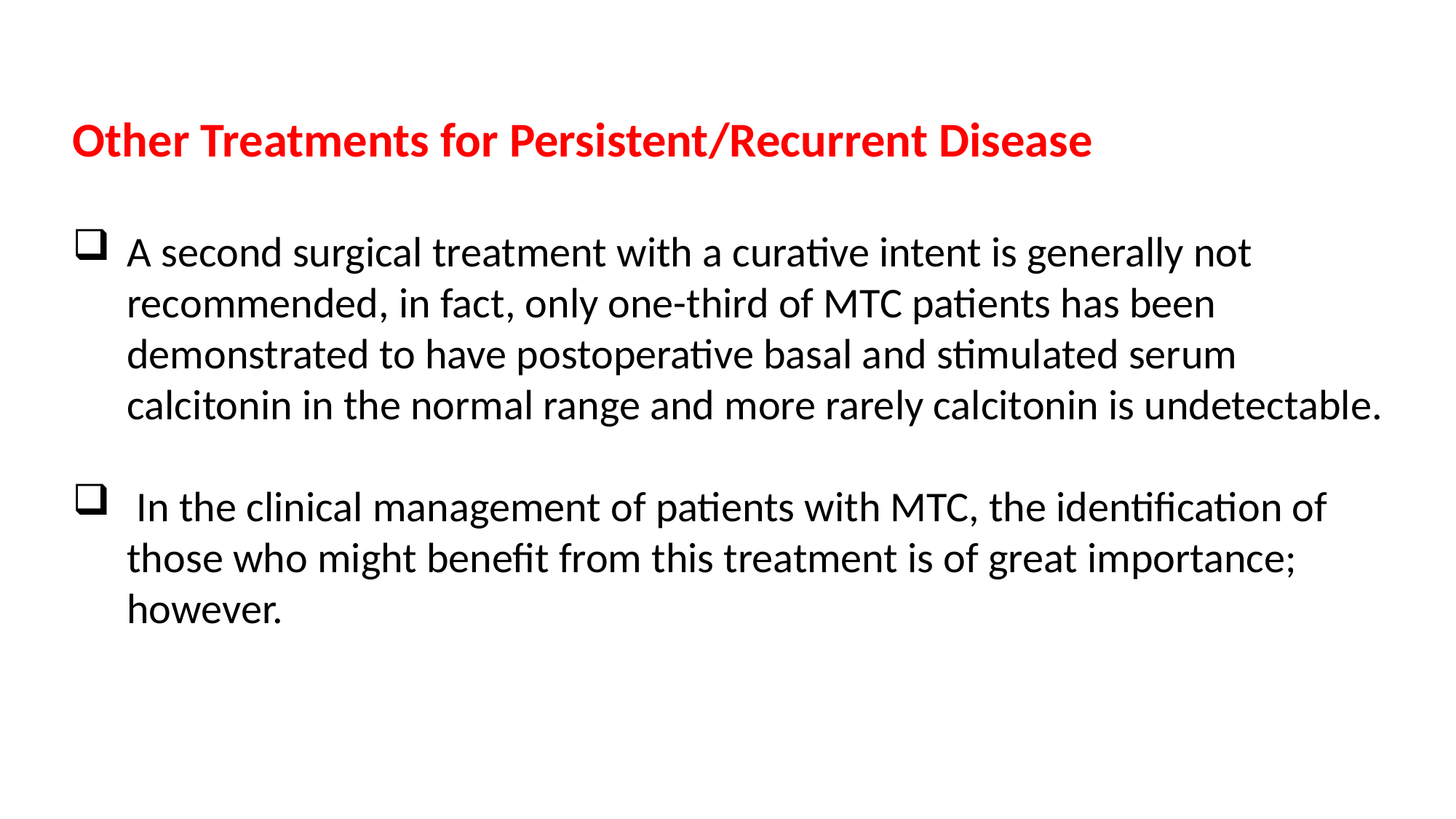

Other Treatments for Persistent/Recurrent Disease

A second surgical treatment with a curative intent is generally not recommended, in fact, only one-third of MTC patients has been demonstrated to have postoperative basal and stimulated serum calcitonin in the normal range and more rarely calcitonin is undetectable.

 In the clinical management of patients with MTC, the identification of those who might benefit from this treatment is of great importance; however.